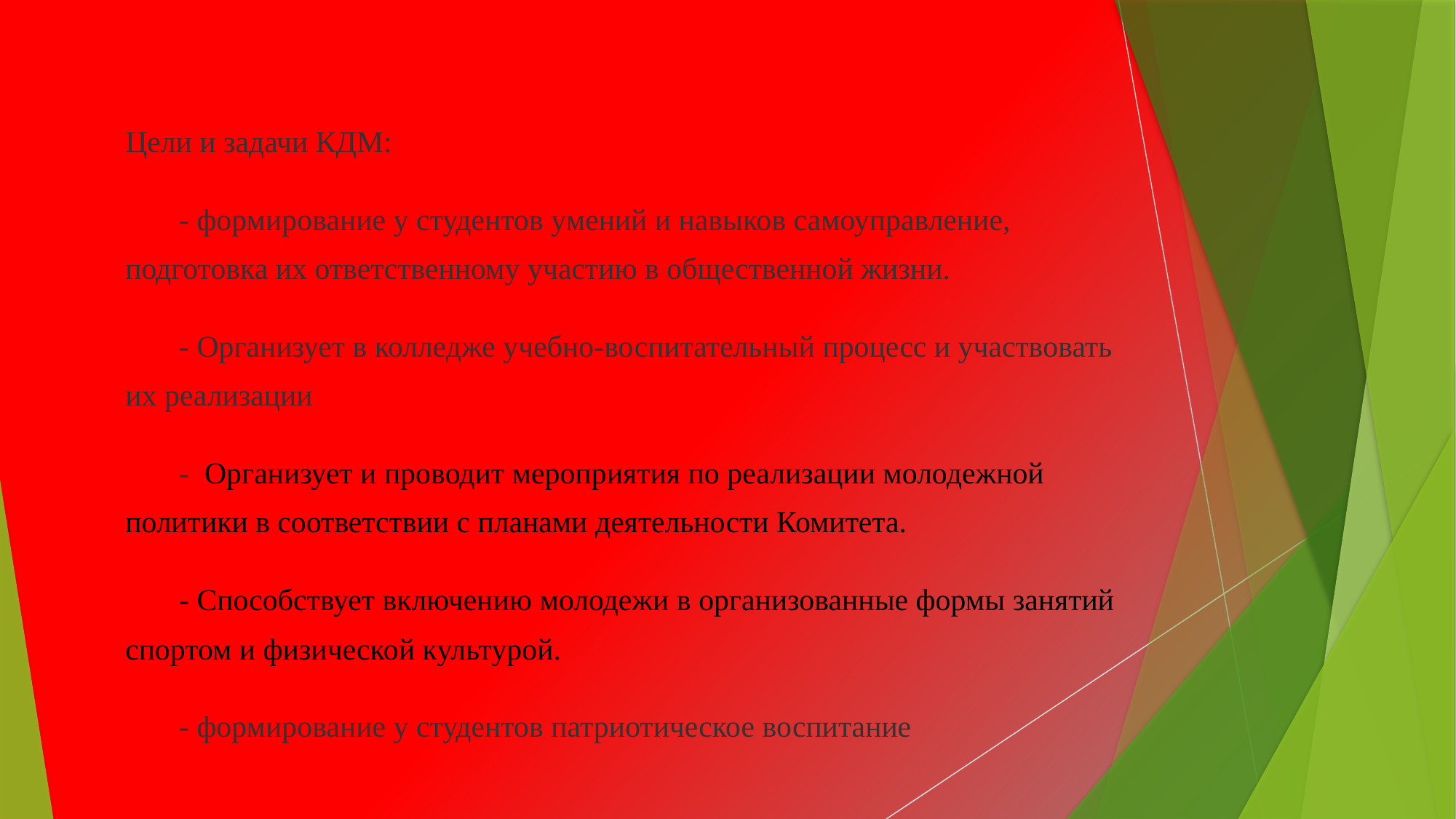

Цели и задачи КДМ:
- формирование у студентов умений и навыков самоуправление, подготовка их ответственному участию в общественной жизни.
- Организует в колледже учебно-воспитательный процесс и участвовать их реализации
-  Организует и проводит мероприятия по реализации молодежной политики в соответствии с планами деятельности Комитета.
- Способствует включению молодежи в организованные формы занятий спортом и физической культурой.
- формирование у студентов патриотическое воспитание